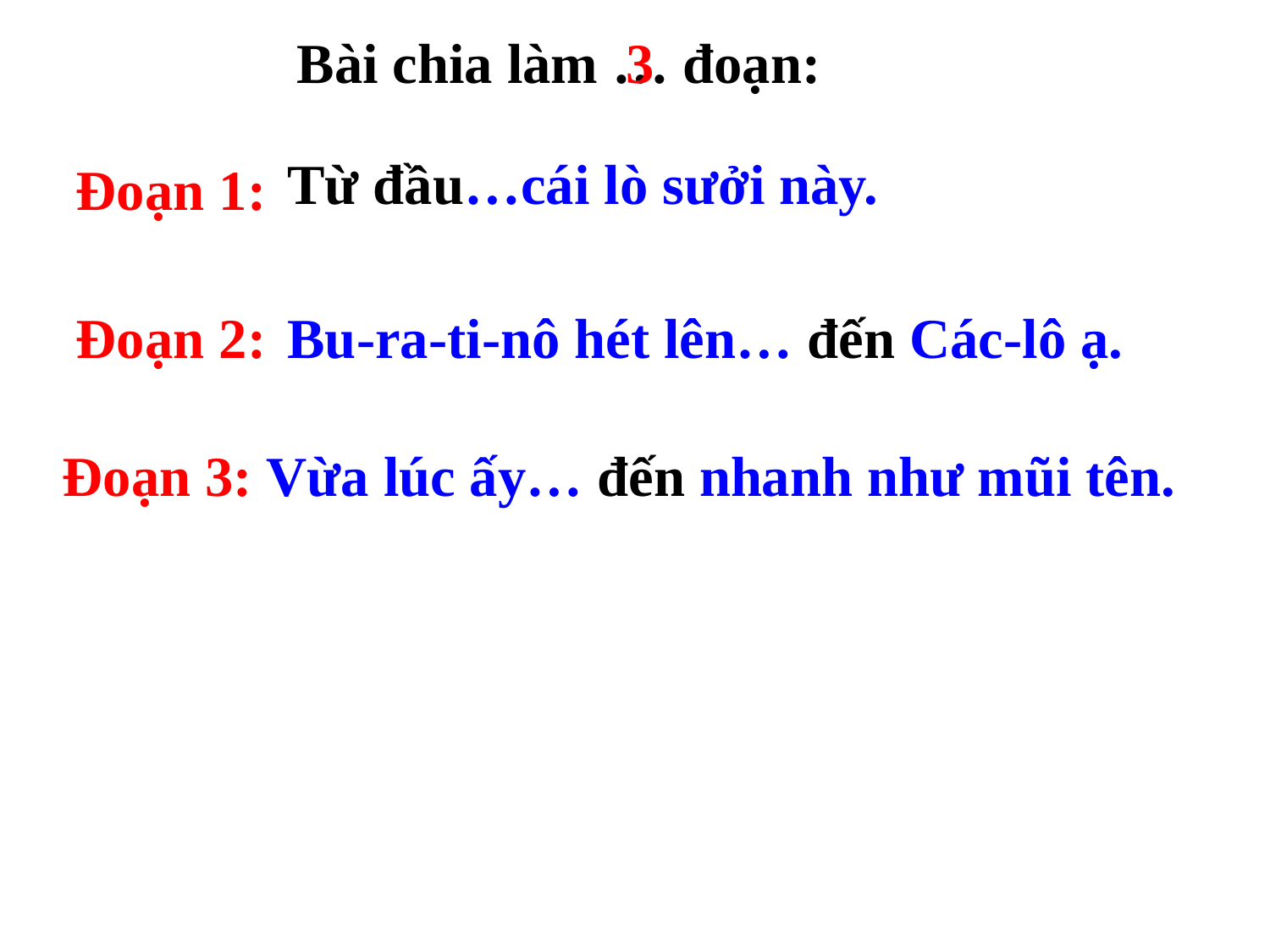

Bài chia làm … đoạn:
3

Từ đầu…cái lò sưởi này.
Đoạn 1:
Đoạn 2:
Bu-ra-ti-nô hét lên… đến Các-lô ạ.
Đoạn 3:
Vừa lúc ấy… đến nhanh như mũi tên.